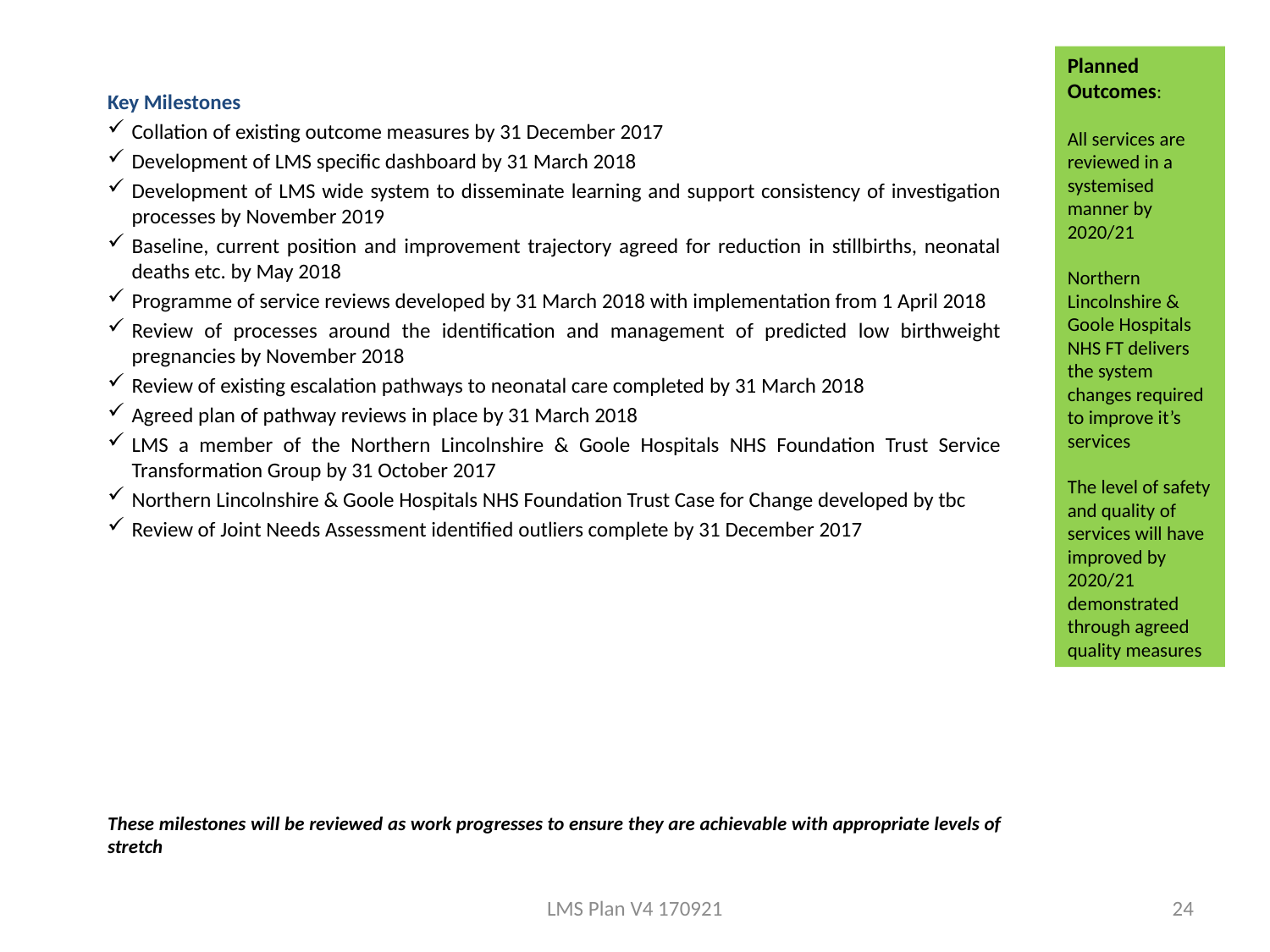

Planned Outcomes:

All services are reviewed in a systemised manner by 2020/21

Northern Lincolnshire & Goole Hospitals NHS FT delivers the system changes required to improve it’s services

The level of safety and quality of services will have improved by 2020/21 demonstrated through agreed quality measures
Key Milestones
Collation of existing outcome measures by 31 December 2017
Development of LMS specific dashboard by 31 March 2018
Development of LMS wide system to disseminate learning and support consistency of investigation processes by November 2019
Baseline, current position and improvement trajectory agreed for reduction in stillbirths, neonatal deaths etc. by May 2018
Programme of service reviews developed by 31 March 2018 with implementation from 1 April 2018
Review of processes around the identification and management of predicted low birthweight pregnancies by November 2018
Review of existing escalation pathways to neonatal care completed by 31 March 2018
Agreed plan of pathway reviews in place by 31 March 2018
LMS a member of the Northern Lincolnshire & Goole Hospitals NHS Foundation Trust Service Transformation Group by 31 October 2017
Northern Lincolnshire & Goole Hospitals NHS Foundation Trust Case for Change developed by tbc
Review of Joint Needs Assessment identified outliers complete by 31 December 2017

These milestones will be reviewed as work progresses to ensure they are achievable with appropriate levels of stretch

LMS Plan V4 170921
24